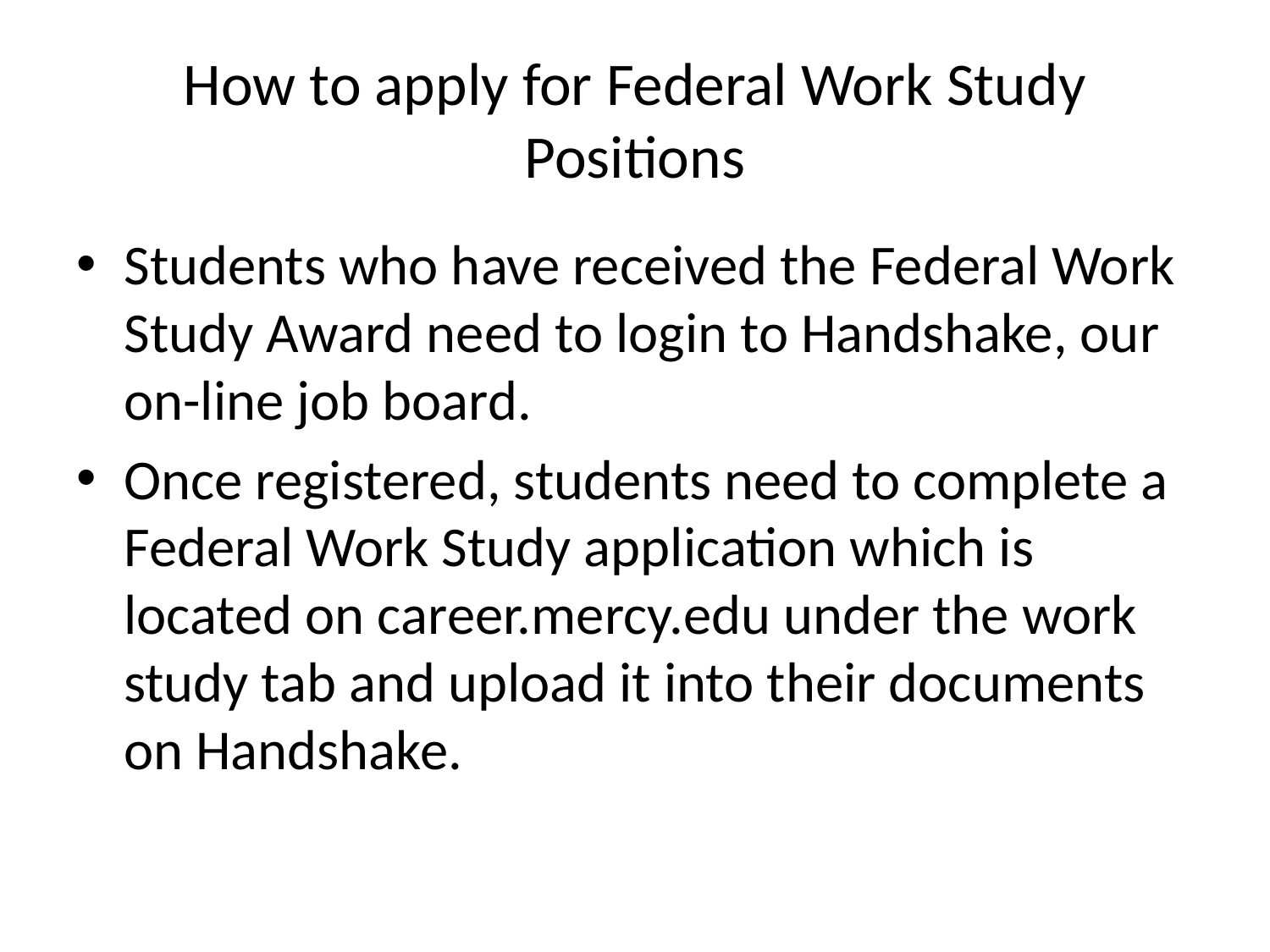

# How to apply for Federal Work Study Positions
Students who have received the Federal Work Study Award need to login to Handshake, our on-line job board.
Once registered, students need to complete a Federal Work Study application which is located on career.mercy.edu under the work study tab and upload it into their documents on Handshake.